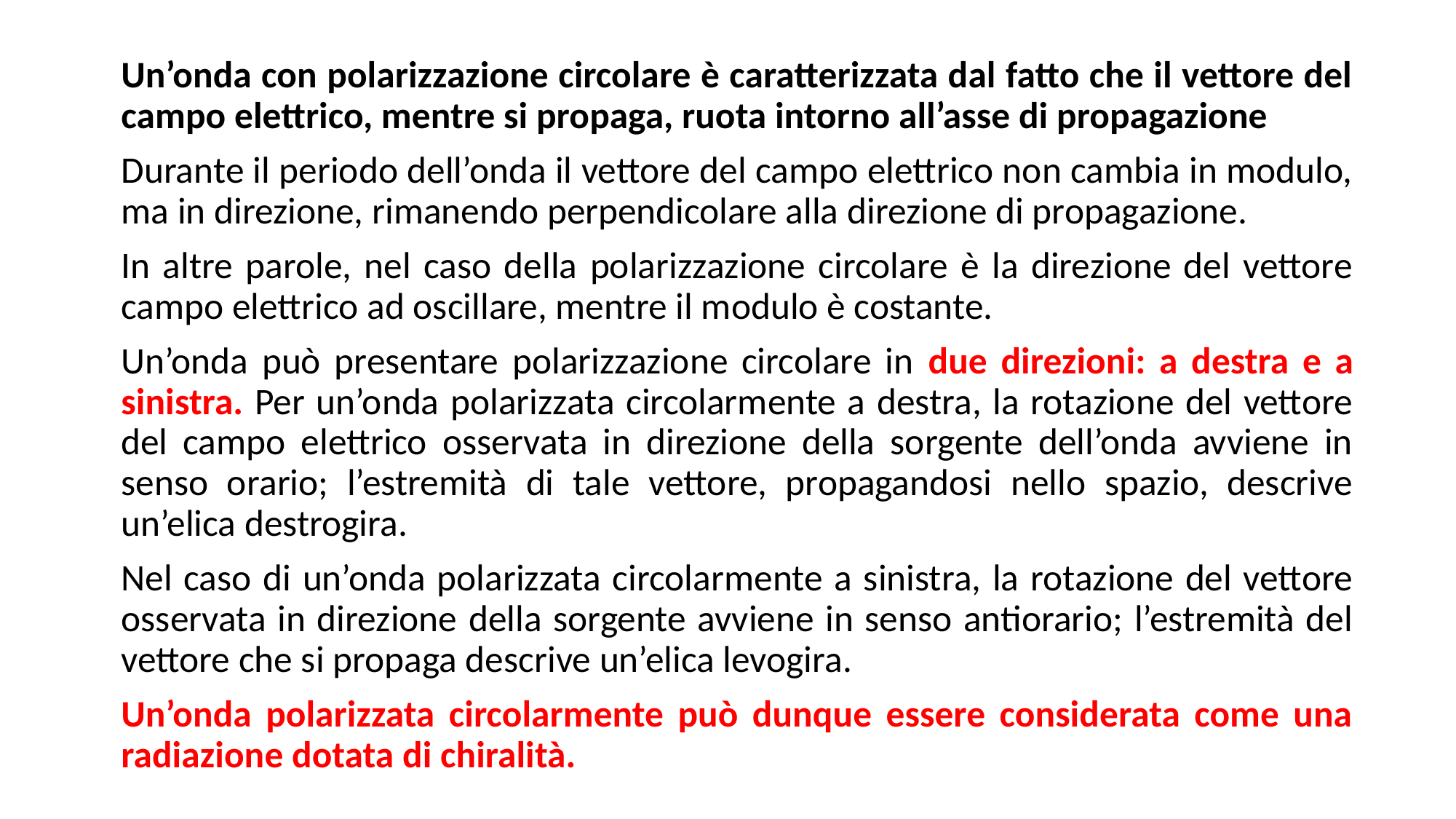

Un’onda con polarizzazione circolare è caratterizzata dal fatto che il vettore del campo elettrico, mentre si propaga, ruota intorno all’asse di propagazione
Durante il periodo dell’onda il vettore del campo elettrico non cambia in modulo, ma in direzione, rimanendo perpendicolare alla direzione di propagazione.
In altre parole, nel caso della polarizzazione circolare è la direzione del vettore campo elettrico ad oscillare, mentre il modulo è costante.
Un’onda può presentare polarizzazione circolare in due direzioni: a destra e a sinistra. Per un’onda polarizzata circolarmente a destra, la rotazione del vettore del campo elettrico osservata in direzione della sorgente dell’onda avviene in senso orario; l’estremità di tale vettore, propagandosi nello spazio, descrive un’elica destrogira.
Nel caso di un’onda polarizzata circolarmente a sinistra, la rotazione del vettore osservata in direzione della sorgente avviene in senso antiorario; l’estremità del vettore che si propaga descrive un’elica levogira.
Un’onda polarizzata circolarmente può dunque essere considerata come una radiazione dotata di chiralità.